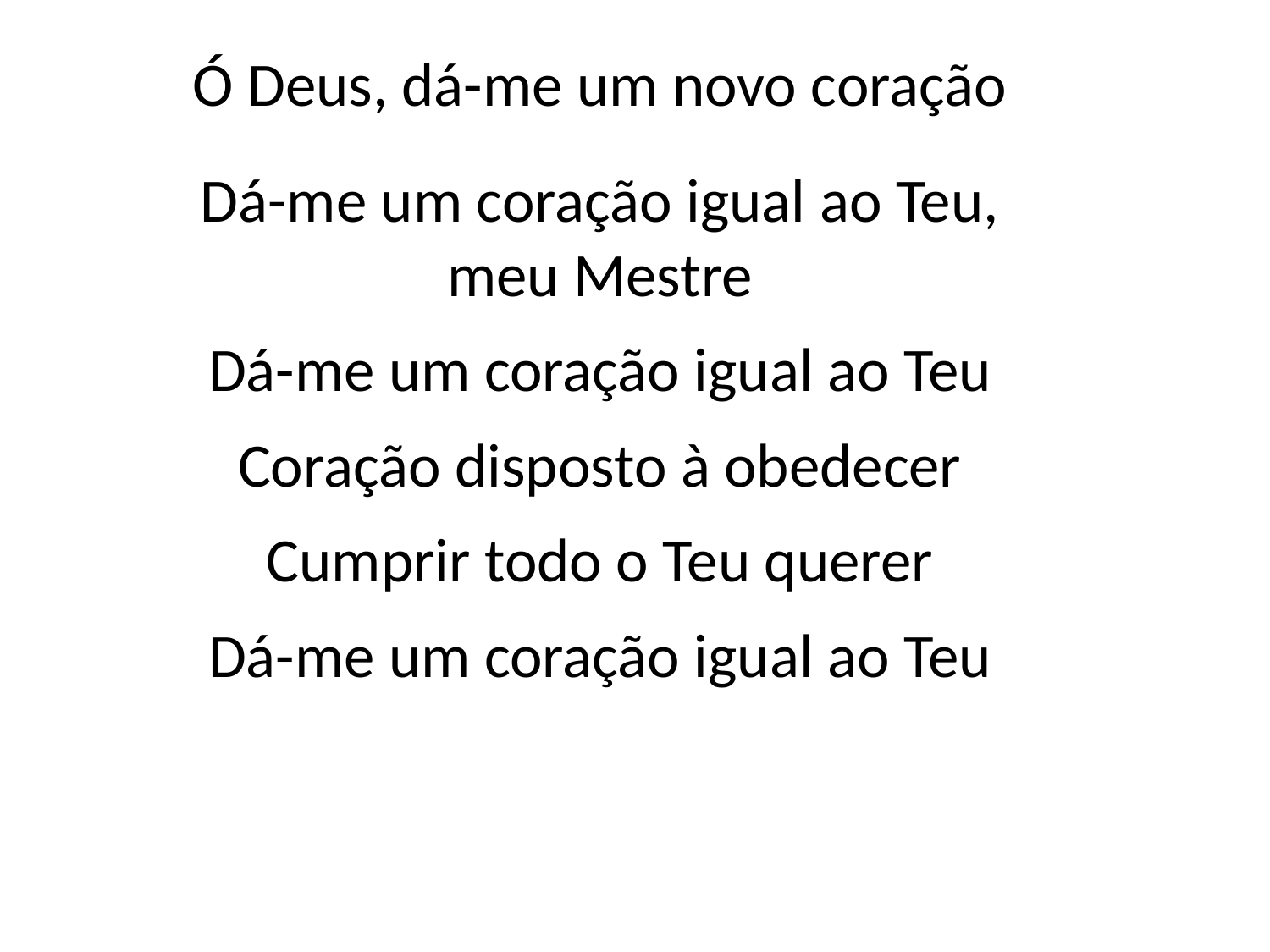

Ó Deus, dá-me um novo coração

Dá-me um coração igual ao Teu,
meu Mestre

Dá-me um coração igual ao Teu

Coração disposto à obedecer

Cumprir todo o Teu querer

Dá-me um coração igual ao Teu
#